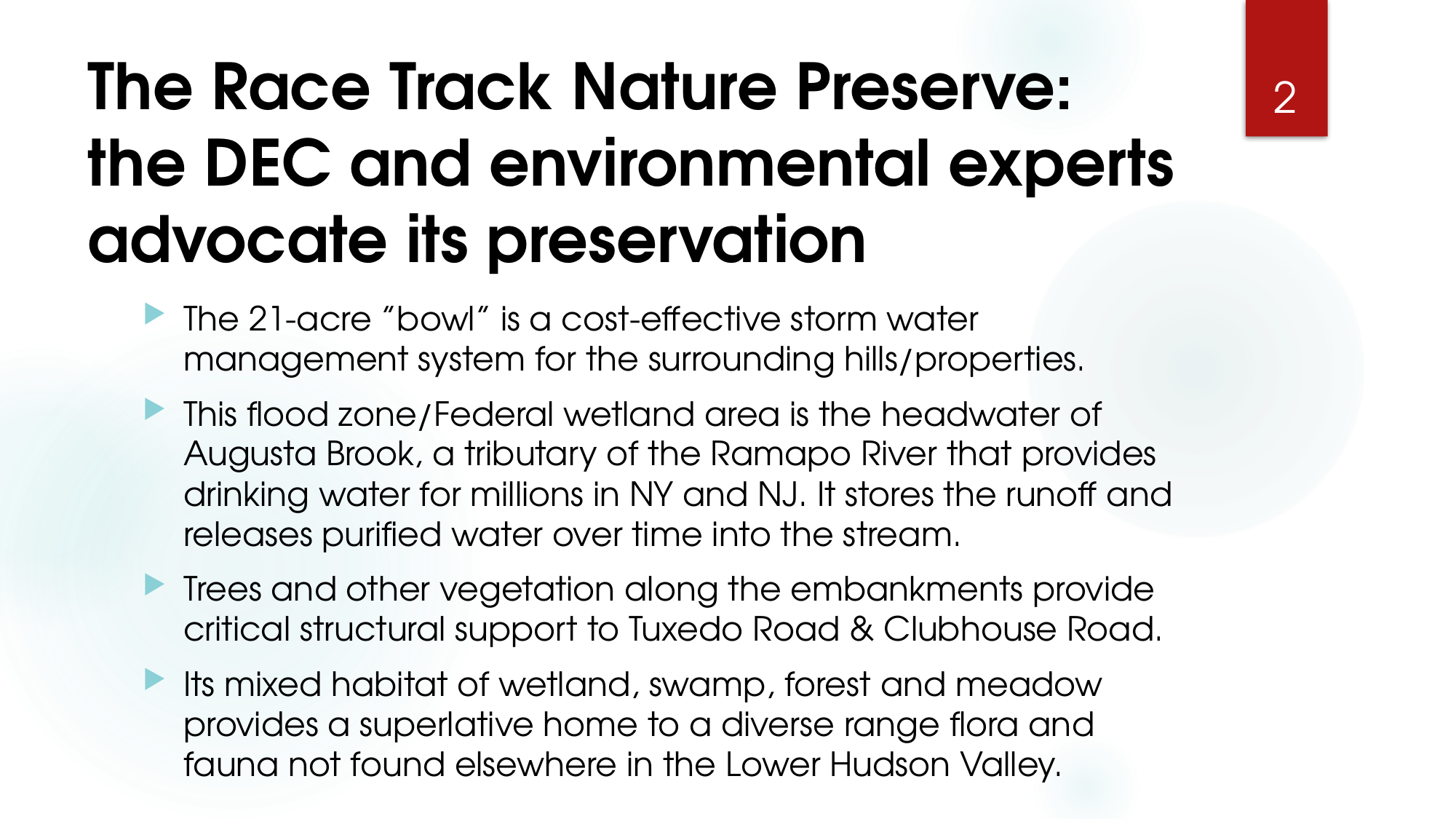

2
# The Race Track Nature Preserve: the DEC and environmental experts advocate its preservation
The 21-acre ”bowl” is a cost-effective storm water management system for the surrounding hills/properties.
This flood zone/Federal wetland area is the headwater of Augusta Brook, a tributary of the Ramapo River that provides drinking water for millions in NY and NJ. It stores the runoff and releases purified water over time into the stream.
Trees and other vegetation along the embankments provide critical structural support to Tuxedo Road & Clubhouse Road.
Its mixed habitat of wetland, swamp, forest and meadow provides a superlative home to a diverse range flora and fauna not found elsewhere in the Lower Hudson Valley.